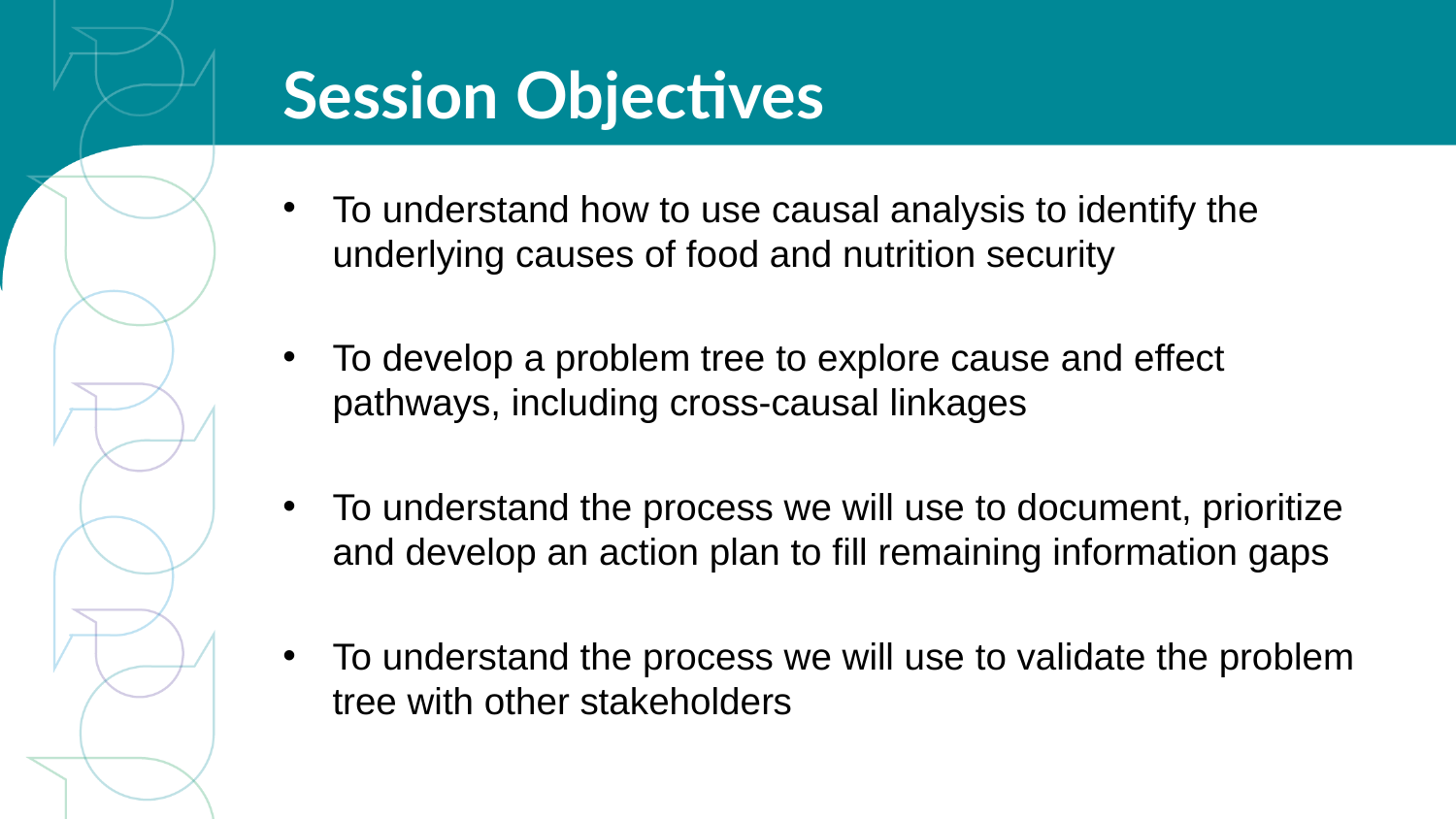

# Session Objectives
To understand how to use causal analysis to identify the underlying causes of food and nutrition security

To develop a problem tree to explore cause and effect pathways, including cross-causal linkages

To understand the process we will use to document, prioritize and develop an action plan to fill remaining information gaps

To understand the process we will use to validate the problem tree with other stakeholders